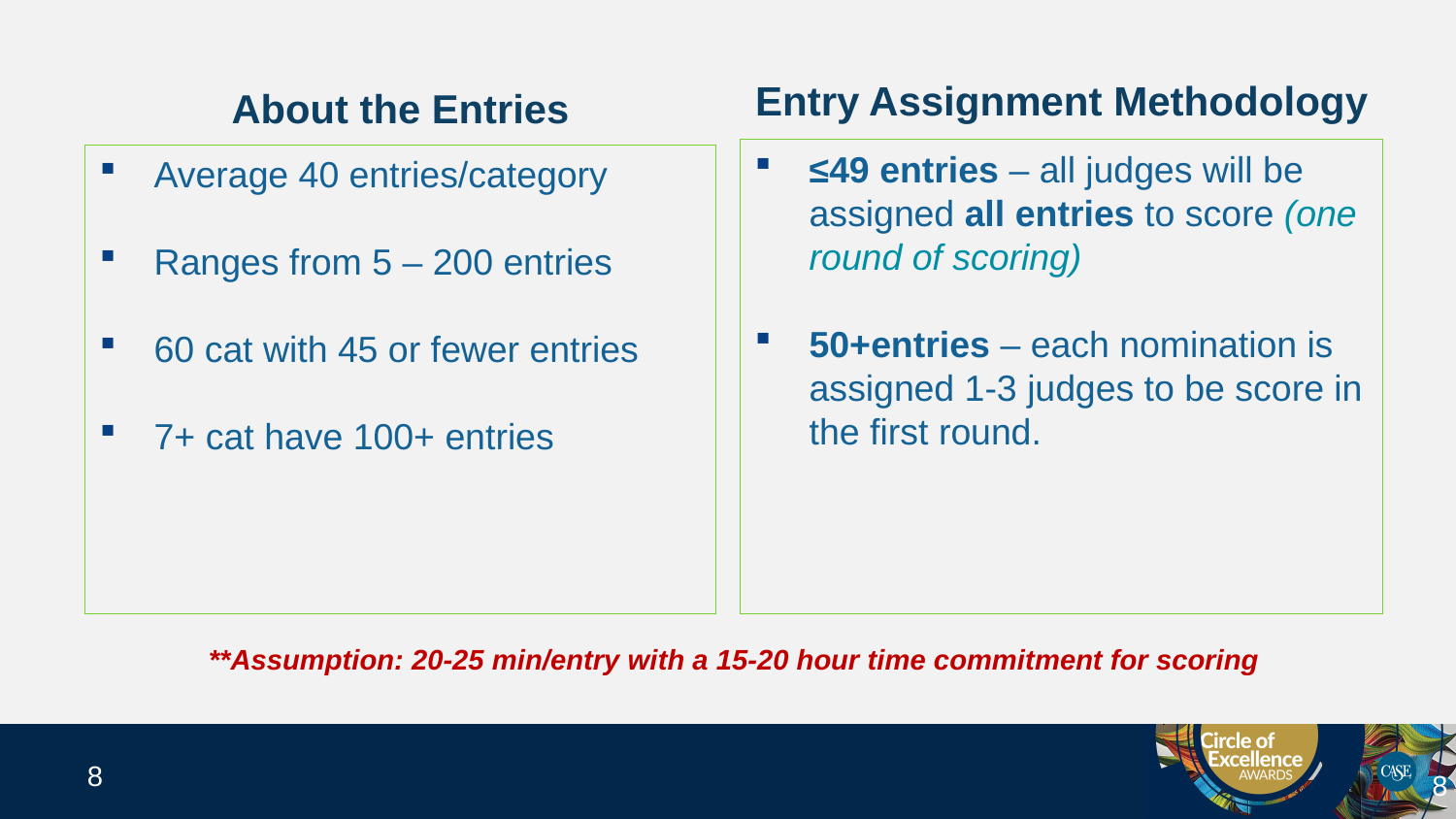

Entry Assignment Methodology
# About the Entries
≤49 entries – all judges will be assigned all entries to score (one round of scoring)

50+entries – each nomination is assigned 1-3 judges to be score in the first round.

Average 40 entries/category

Ranges from 5 – 200 entries

60 cat with 45 or fewer entries

7+ cat have 100+ entries
**Assumption: 20-25 min/entry with a 15-20 hour time commitment for scoring